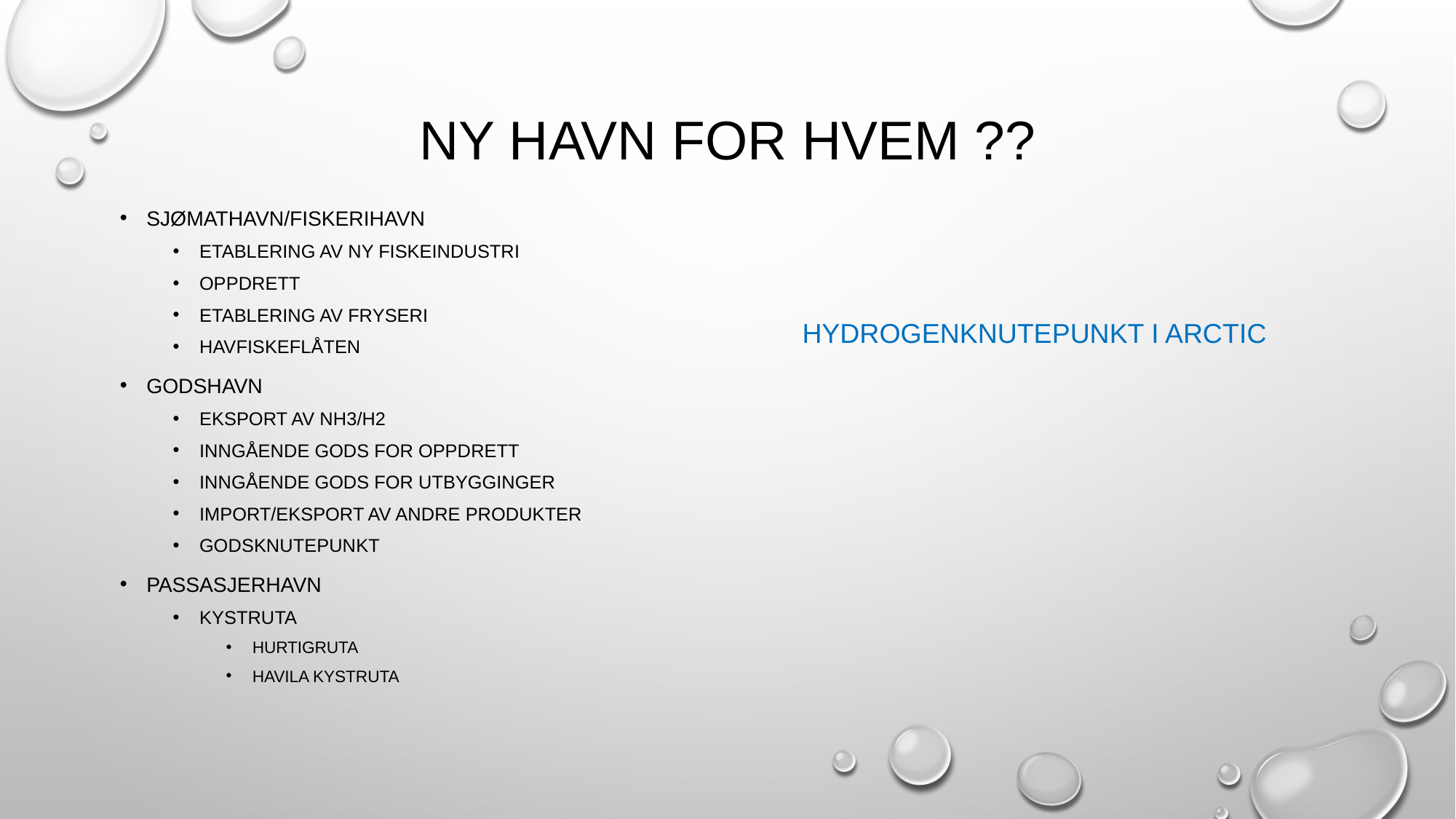

# NY HAVN FOR Hvem ??
SJØMATHAVN/FISKERIHAVN
Etablering av ny fiskeindustri
OPPDRETT
Etablering av fryseri
HAVFISKEFLÅTEN
GODSHAVN
Eksport av NH3/H2
INNGÅENDE GODS FOR OPPDRETT
INNGÅENDE GODS FOR utbygginger
Import/eksport av andre produkter
Godsknutepunkt
PASSASJERHAVN
KYSTRUTA
Hurtigruta
Havila Kystruta
HYDROGENKNUTEPUNKT I ARCTIC